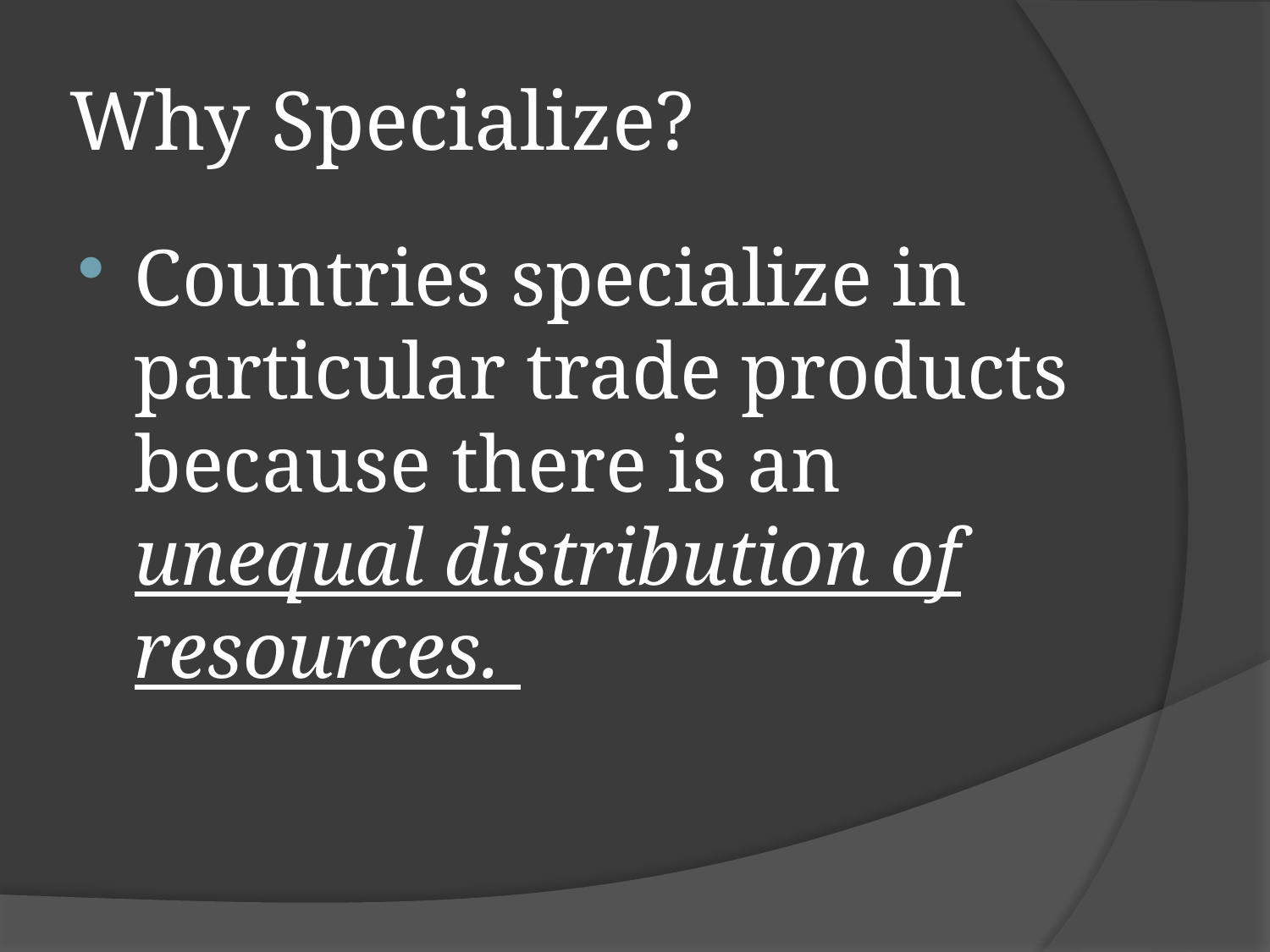

# Why Specialize?
Countries specialize in particular trade products because there is an unequal distribution of resources.